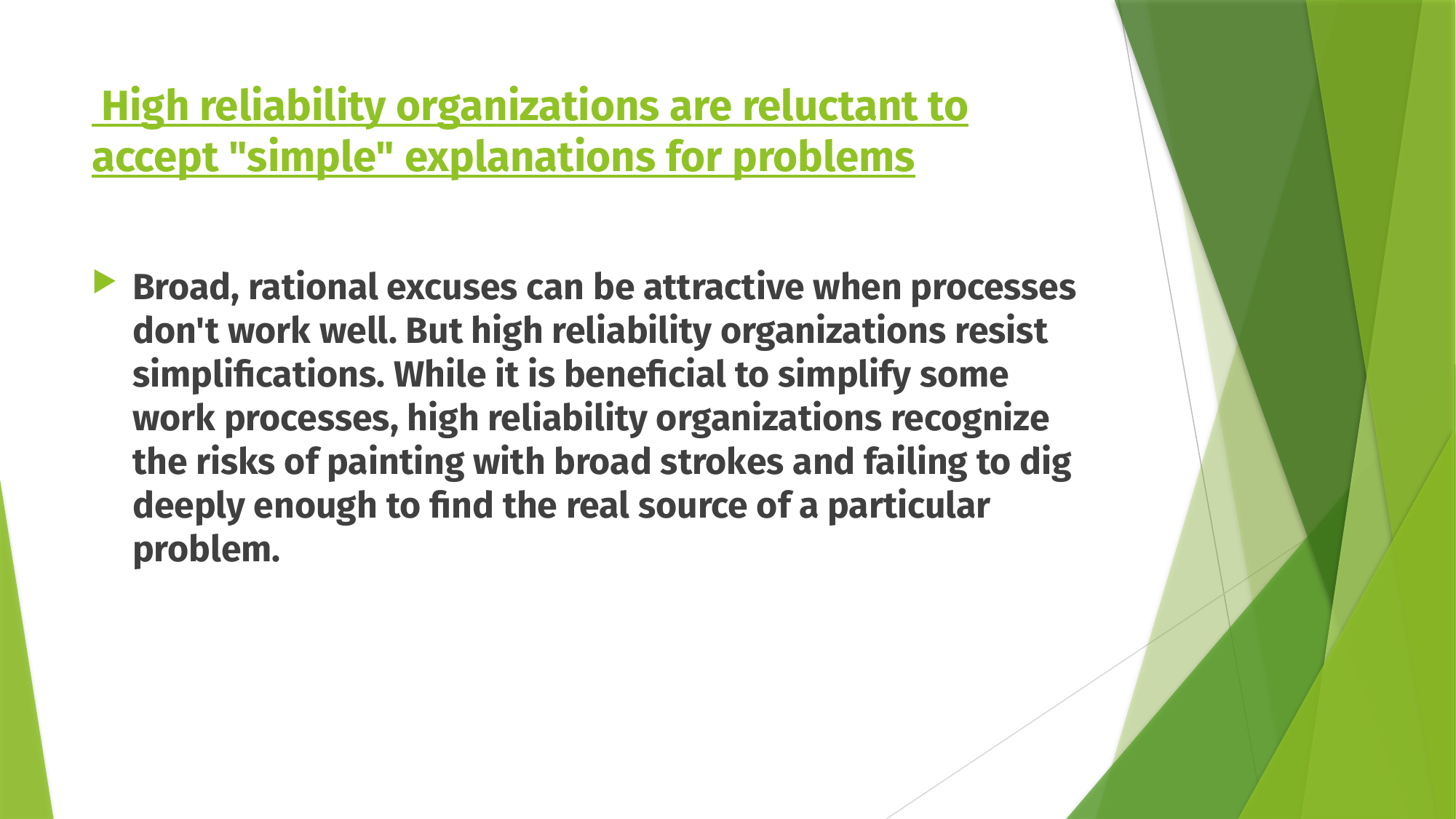

# High reliability organizations are reluctant to accept "simple" explanations for problems
Broad, rational excuses can be attractive when processes don't work well. But high reliability organizations resist simplifications. While it is beneficial to simplify some work processes, high reliability organizations recognize the risks of painting with broad strokes and failing to dig deeply enough to find the real source of a particular problem.